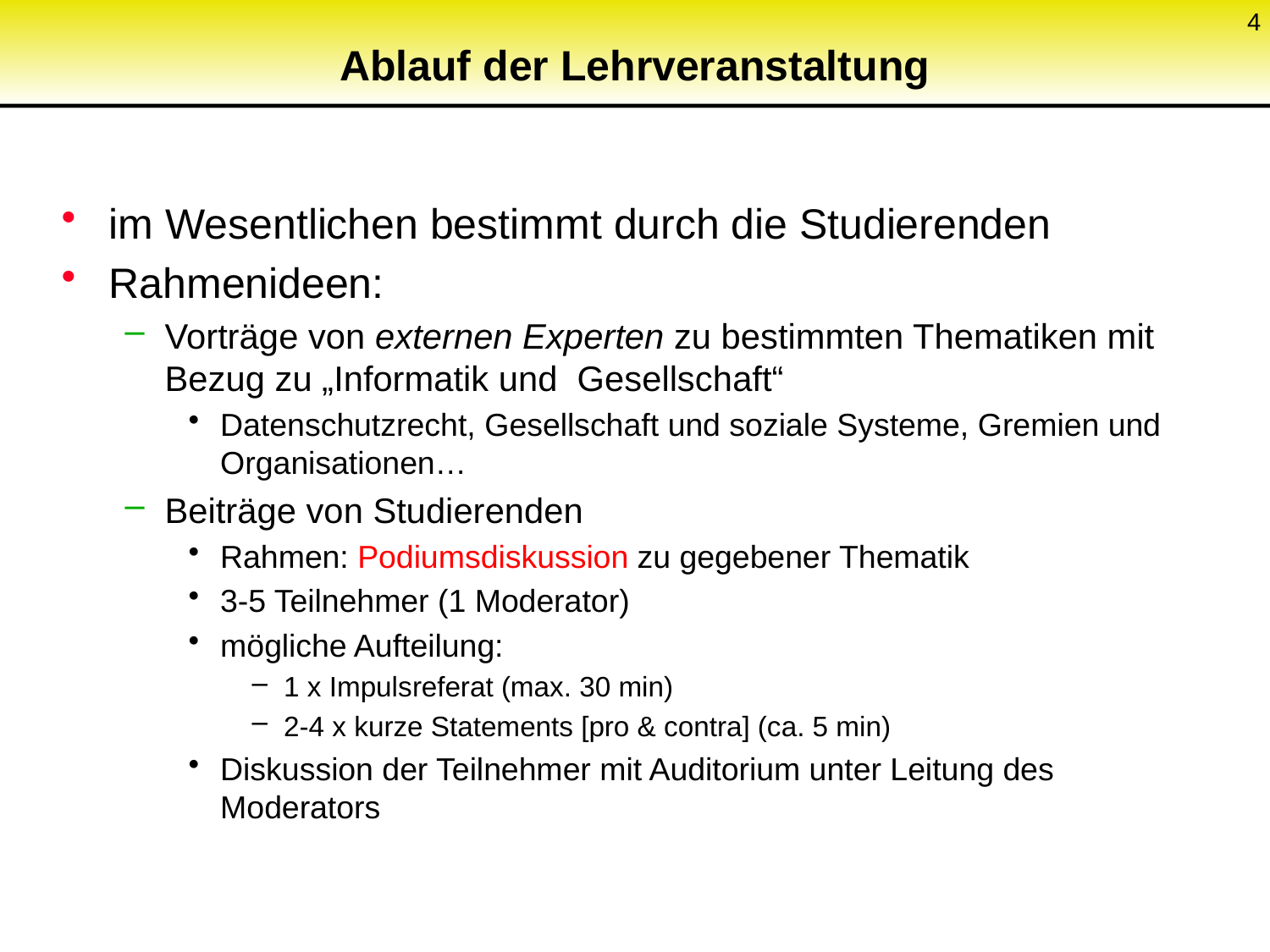

4
# Ablauf der Lehrveranstaltung
im Wesentlichen bestimmt durch die Studierenden
Rahmenideen:
Vorträge von externen Experten zu bestimmten Thematiken mit Bezug zu „Informatik und  Gesellschaft“
Datenschutzrecht, Gesellschaft und soziale Systeme, Gremien und Organisationen…
Beiträge von Studierenden
Rahmen: Podiumsdiskussion zu gegebener Thematik
3-5 Teilnehmer (1 Moderator)
mögliche Aufteilung:
1 x Impulsreferat (max. 30 min)
2-4 x kurze Statements [pro & contra] (ca. 5 min)
Diskussion der Teilnehmer mit Auditorium unter Leitung des Moderators